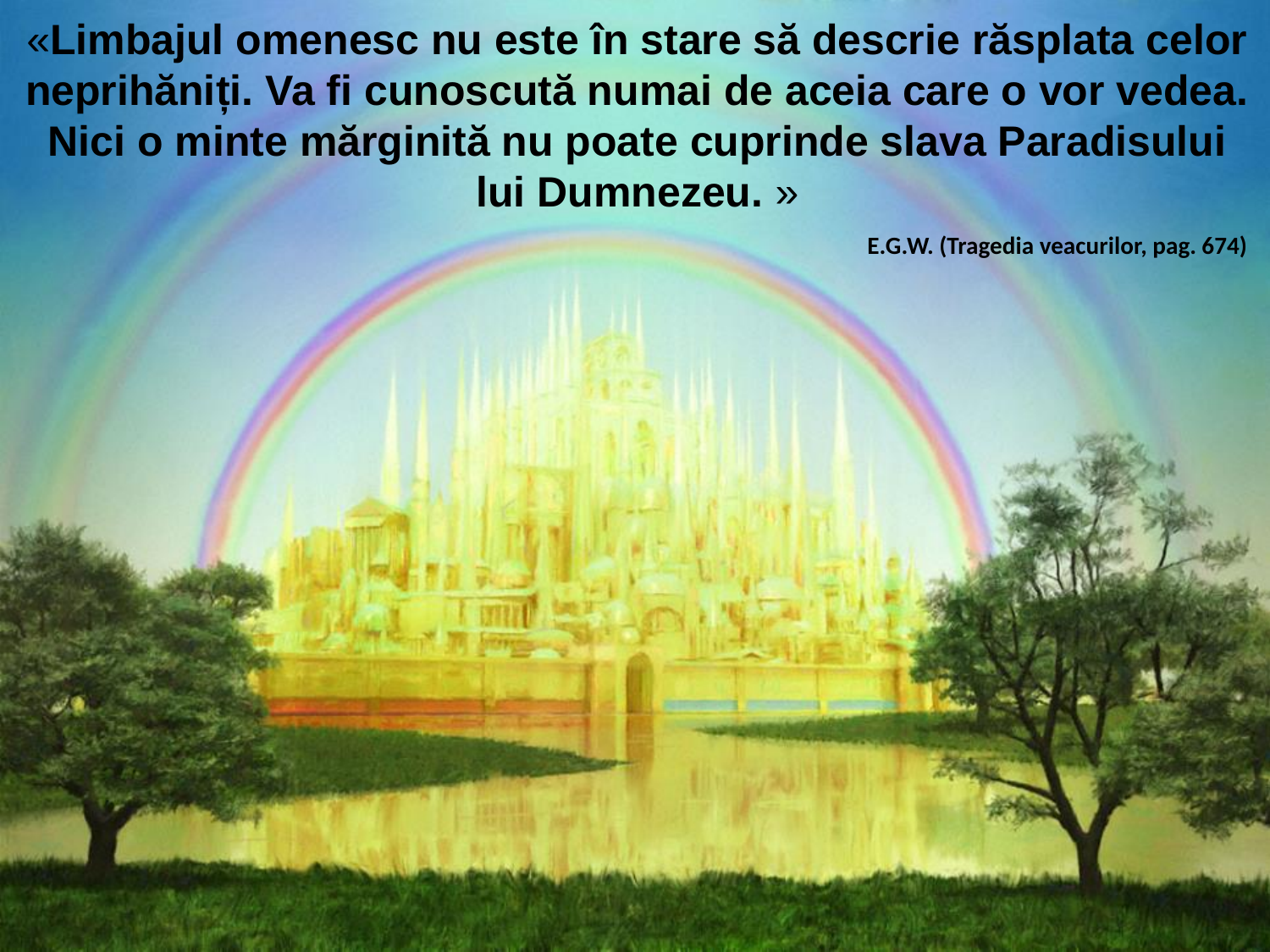

«Limbajul omenesc nu este în stare să descrie răsplata celor neprihăniți. Va fi cunoscută numai de aceia care o vor vedea. Nici o minte mărginită nu poate cuprinde slava Paradisului lui Dumnezeu. »
E.G.W. (Tragedia veacurilor, pag. 674)